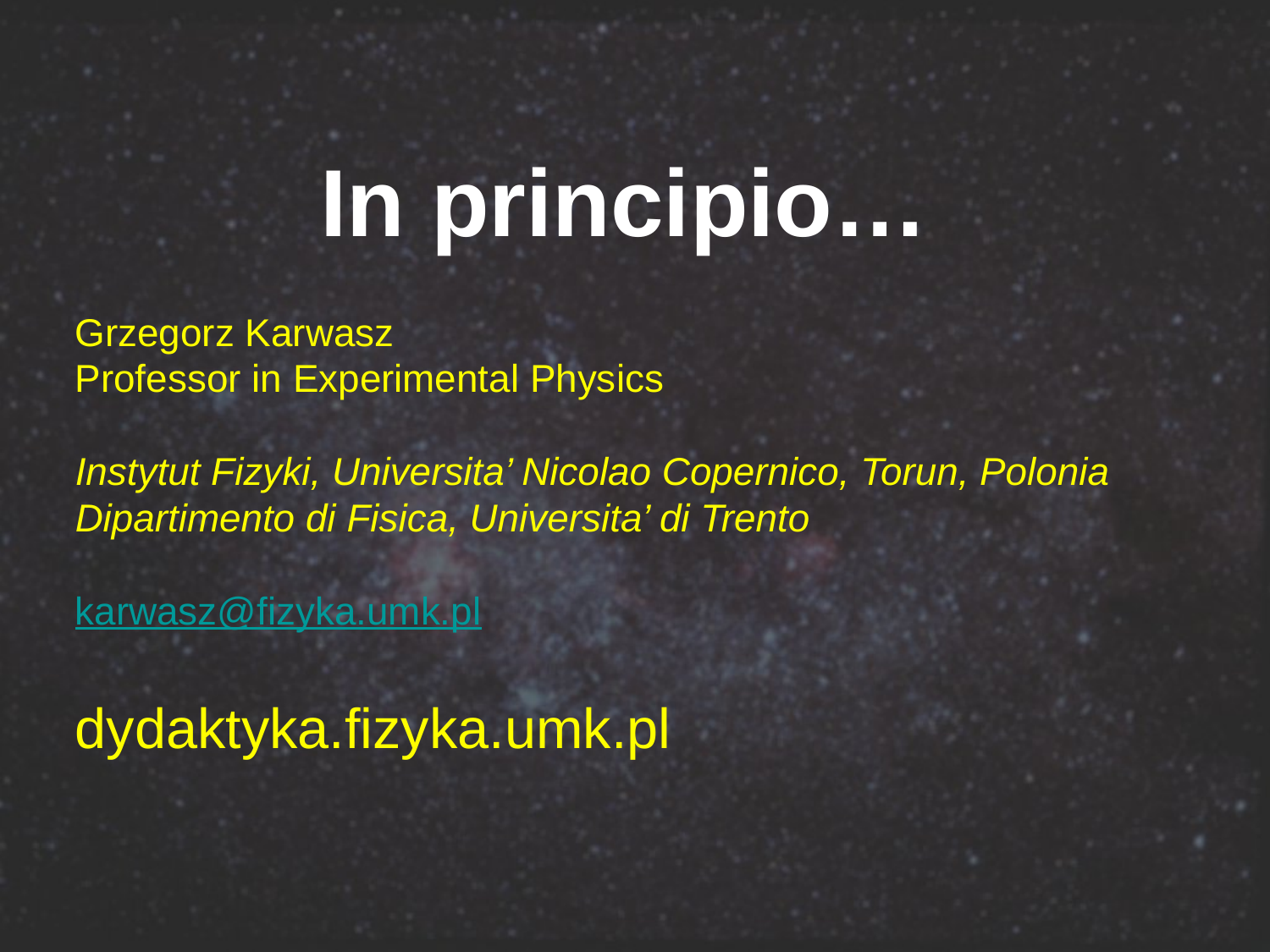

# In principio…
Grzegorz Karwasz
Professor in Experimental Physics

Instytut Fizyki, Universita’ Nicolao Copernico, Torun, Polonia
Dipartimento di Fisica, Universita’ di Trento

karwasz@fizyka.umk.pl

dydaktyka.fizyka.umk.pl